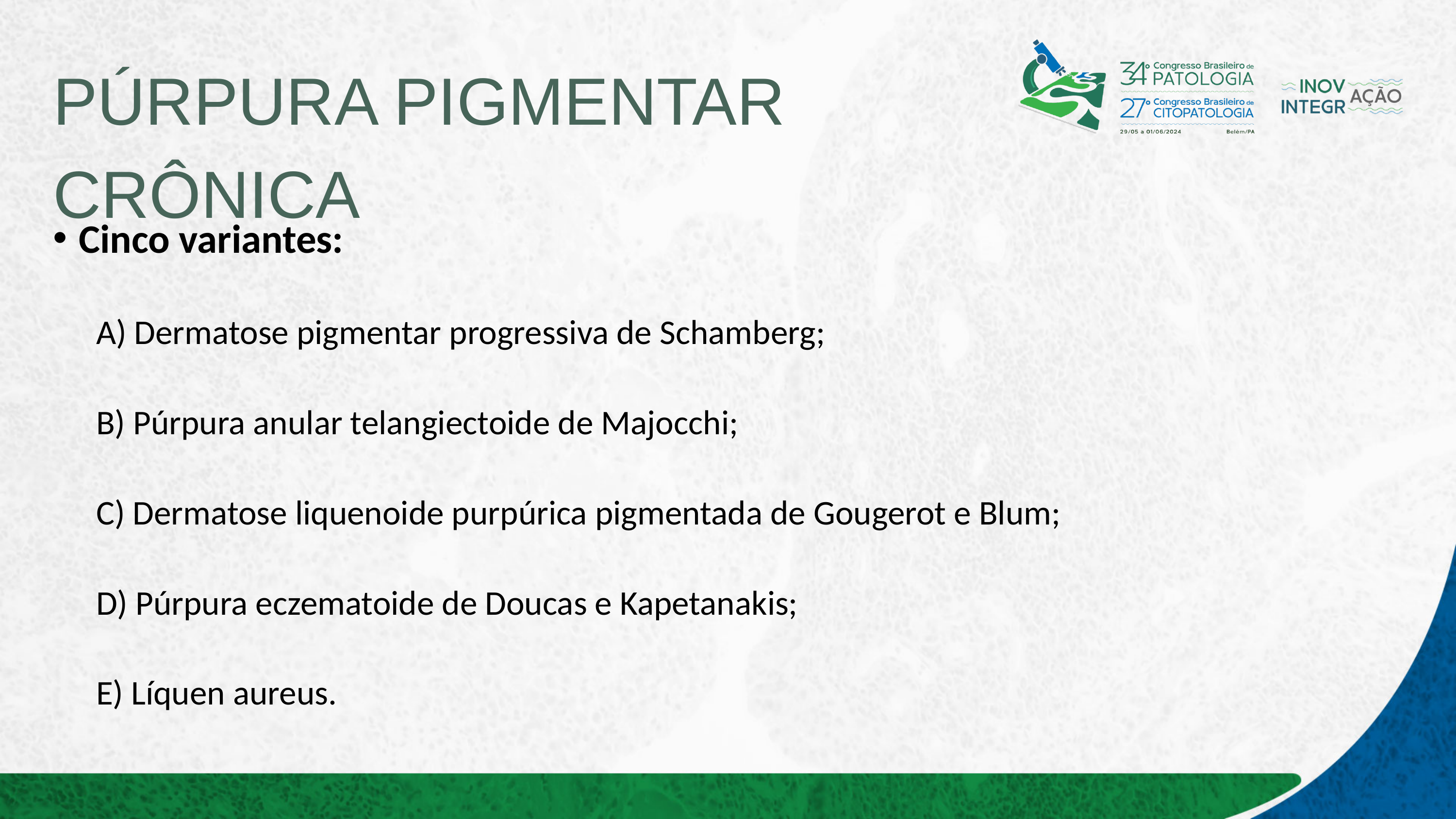

# PÚRPURA PIGMENTAR CRÔNICA
Cinco variantes:
A) Dermatose pigmentar progressiva de Schamberg;
B) Púrpura anular telangiectoide de Majocchi;
C) Dermatose liquenoide purpúrica pigmentada de Gougerot e Blum;
D) Púrpura eczematoide de Doucas e Kapetanakis;
E) Líquen aureus.